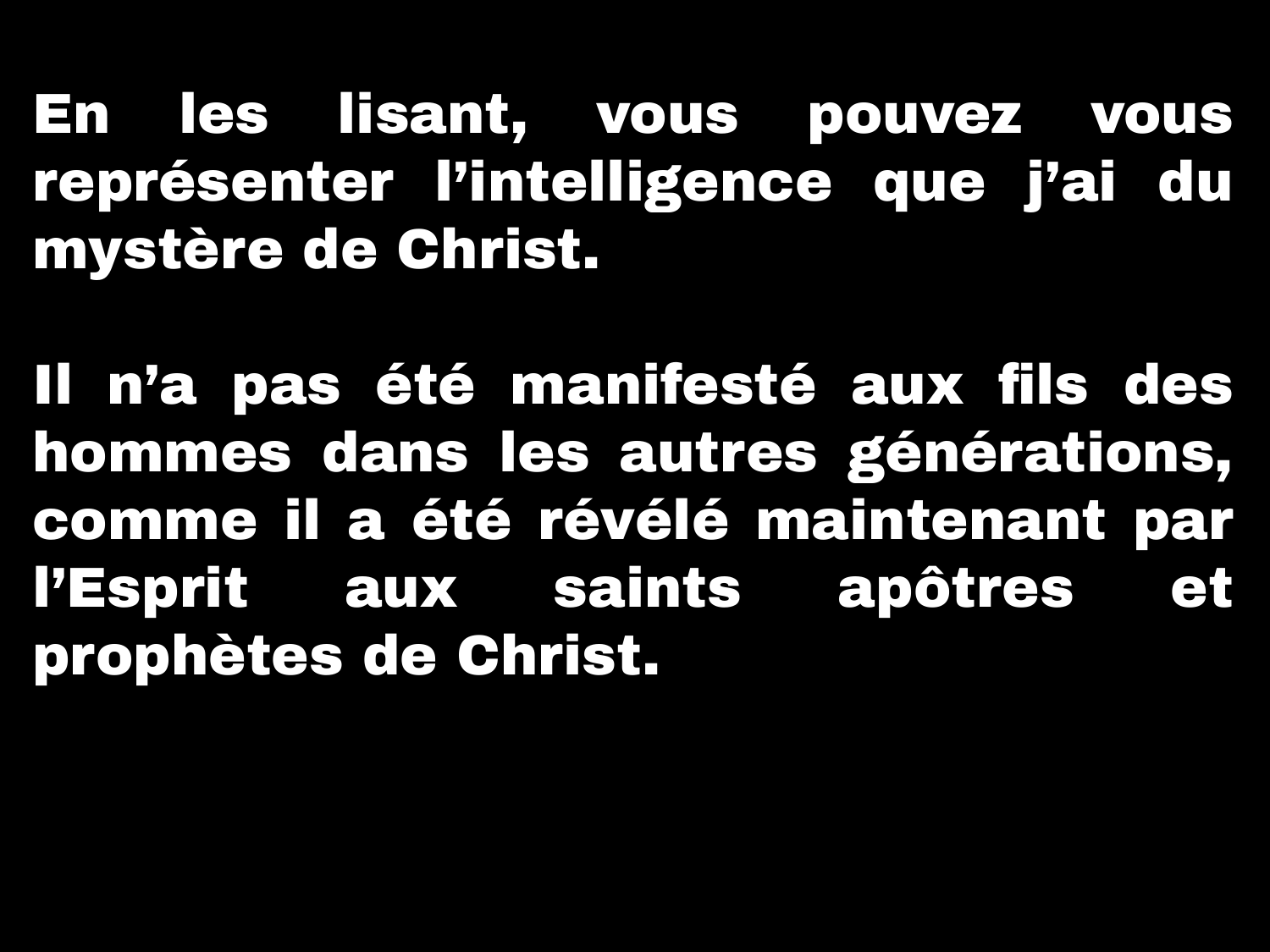

En les lisant, vous pouvez vous représenter l’intelligence que j’ai du mystère de Christ.

Il n’a pas été manifesté aux fils des hommes dans les autres générations, comme il a été révélé maintenant par l’Esprit aux saints apôtres et prophètes de Christ.